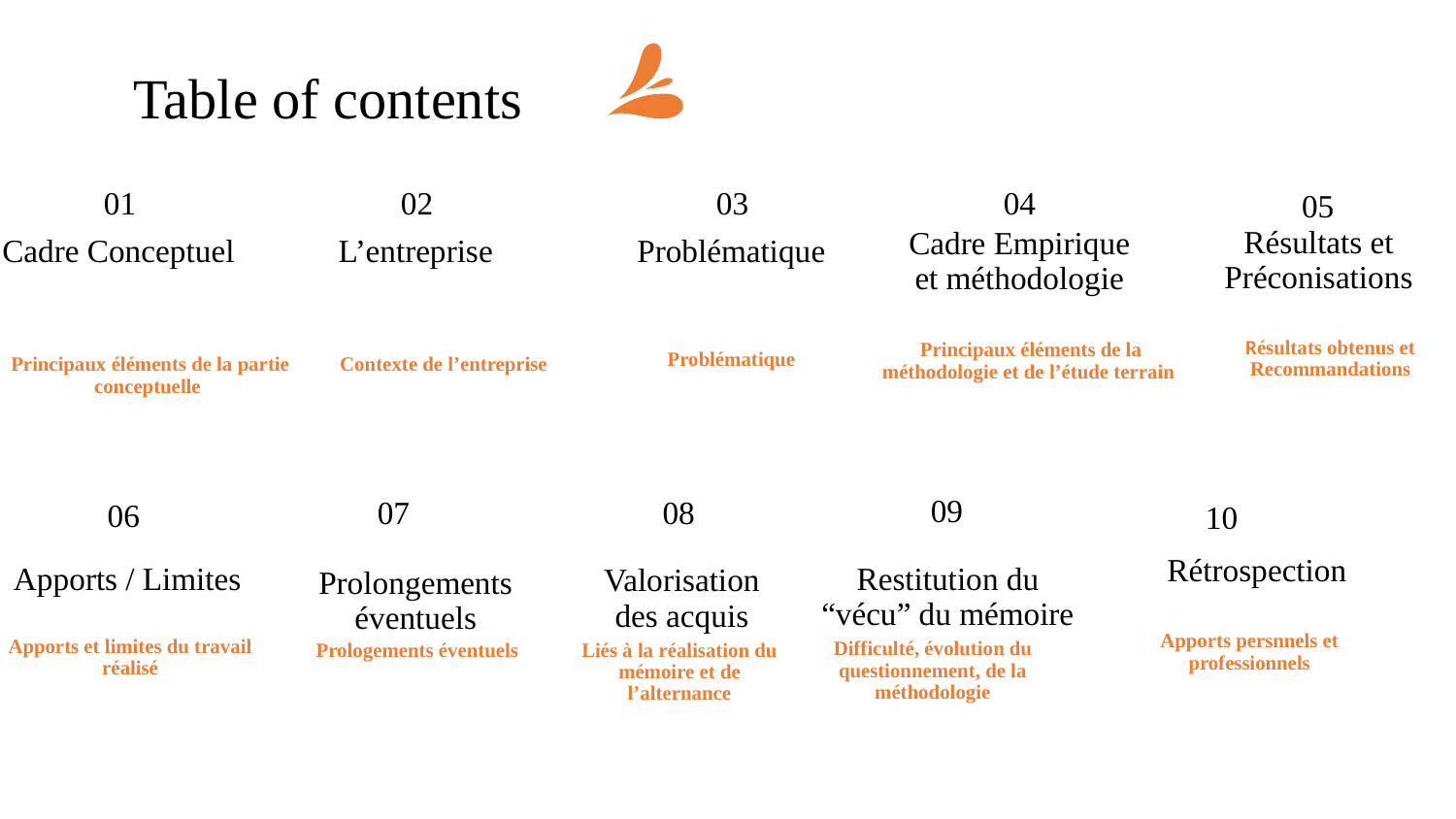

# Table of contents

01
02
03
04
05
Résultats et Préconisations
Cadre Empirique et méthodologie
Cadre Conceptuel
L’entreprise
Problématique
Résultats obtenus et Recommandations

Principaux éléments de la méthodologie et de l’étude terrain
Problématique
Principaux éléments de la partie conceptuelle
Contexte de l’entreprise
09
07
08
06
10
Rétrospection
Restitution du “vécu” du mémoire
Apports / Limites
Valorisation des acquis
Prolongements éventuels
Apports persnnels et professionnels
Apports et limites du travail réalisé
Difficulté, évolution du questionnement, de la méthodologie
Prologements éventuels
Liés à la réalisation du mémoire et de l’alternance